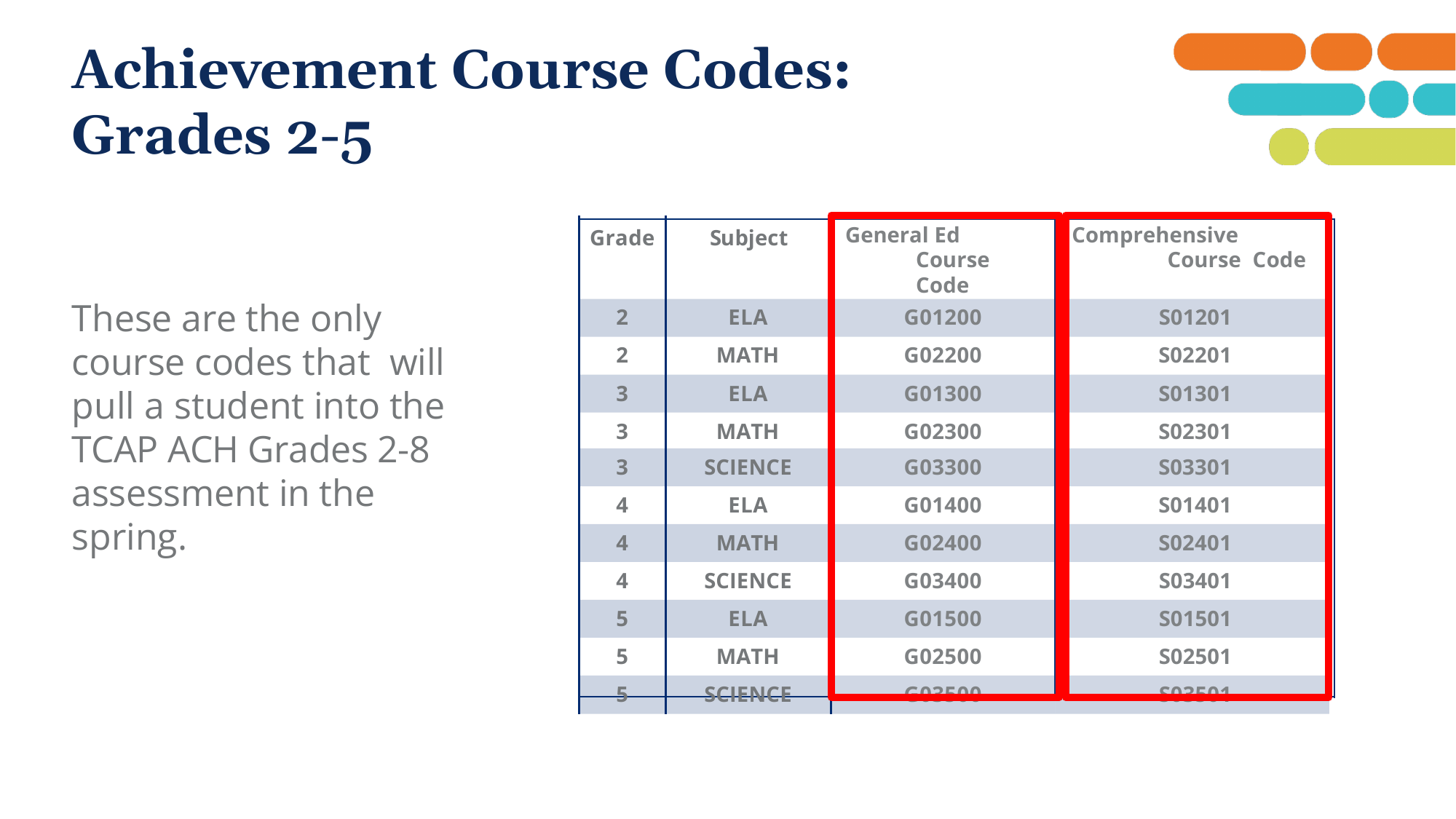

# Achievement Course Codes: Grades 2-5
These are the only  course codes that  will pull a student into the TCAP ACH Grades 2-8  assessment in the  spring.

| Grade | Subject | General Ed Course Code | Comprehensive Course Code |
| --- | --- | --- | --- |
| 2 | ELA | G01200 | S01201 |
| 2 | MATH | G02200 | S02201 |
| 3 | ELA | G01300 | S01301 |
| 3 | MATH | G02300 | S02301 |
| 3 | SCIENCE | G03300 | S03301 |
| 4 | ELA | G01400 | S01401 |
| 4 | MATH | G02400 | S02401 |
| 4 | SCIENCE | G03400 | S03401 |
| 5 | ELA | G01500 | S01501 |
| 5 | MATH | G02500 | S02501 |
| 5 | SCIENCE | G03500 | S03501 |